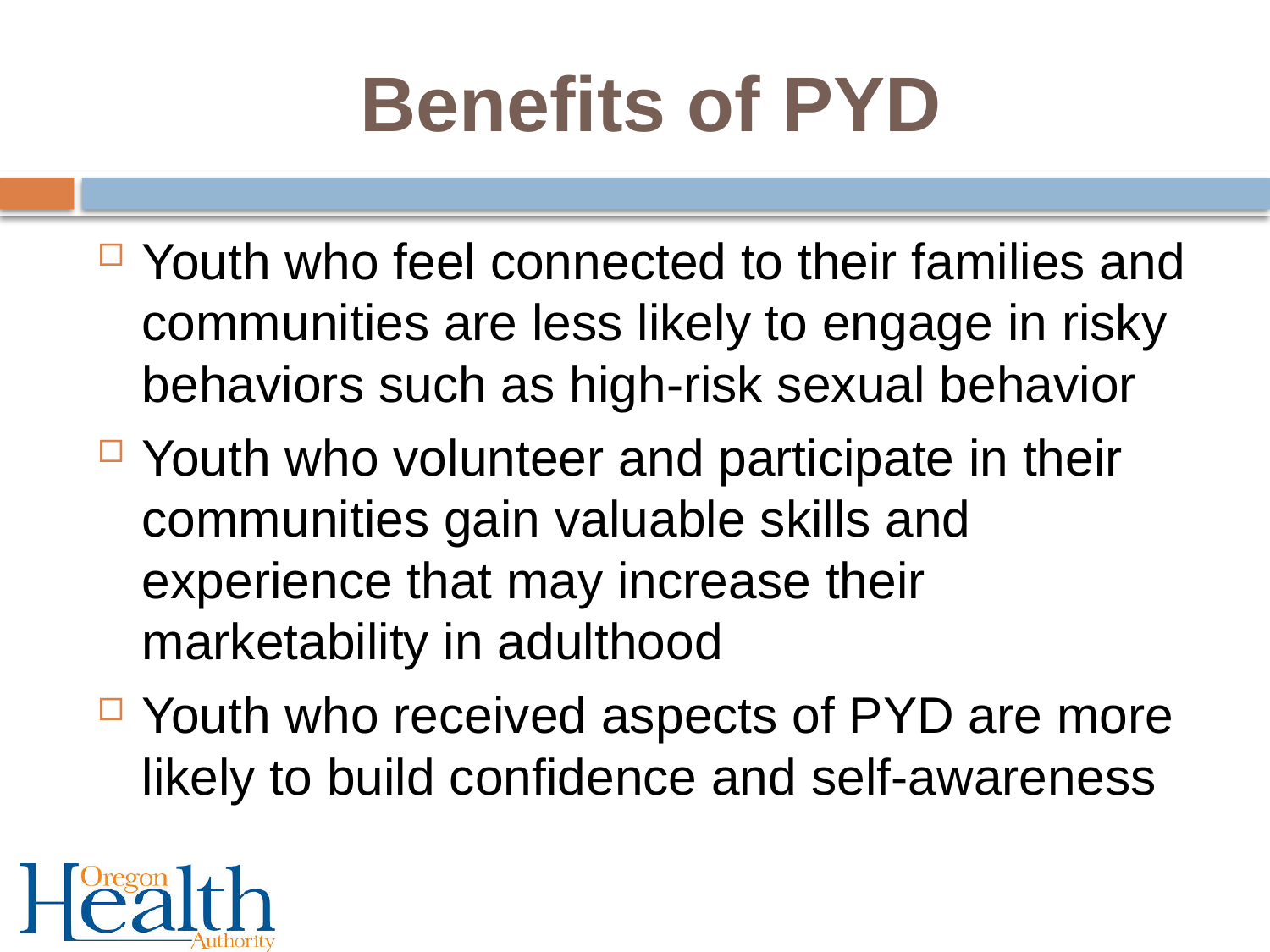

# Benefits of PYD
Youth who feel connected to their families and communities are less likely to engage in risky behaviors such as high-risk sexual behavior
Youth who volunteer and participate in their communities gain valuable skills and experience that may increase their marketability in adulthood
Youth who received aspects of PYD are more likely to build confidence and self-awareness